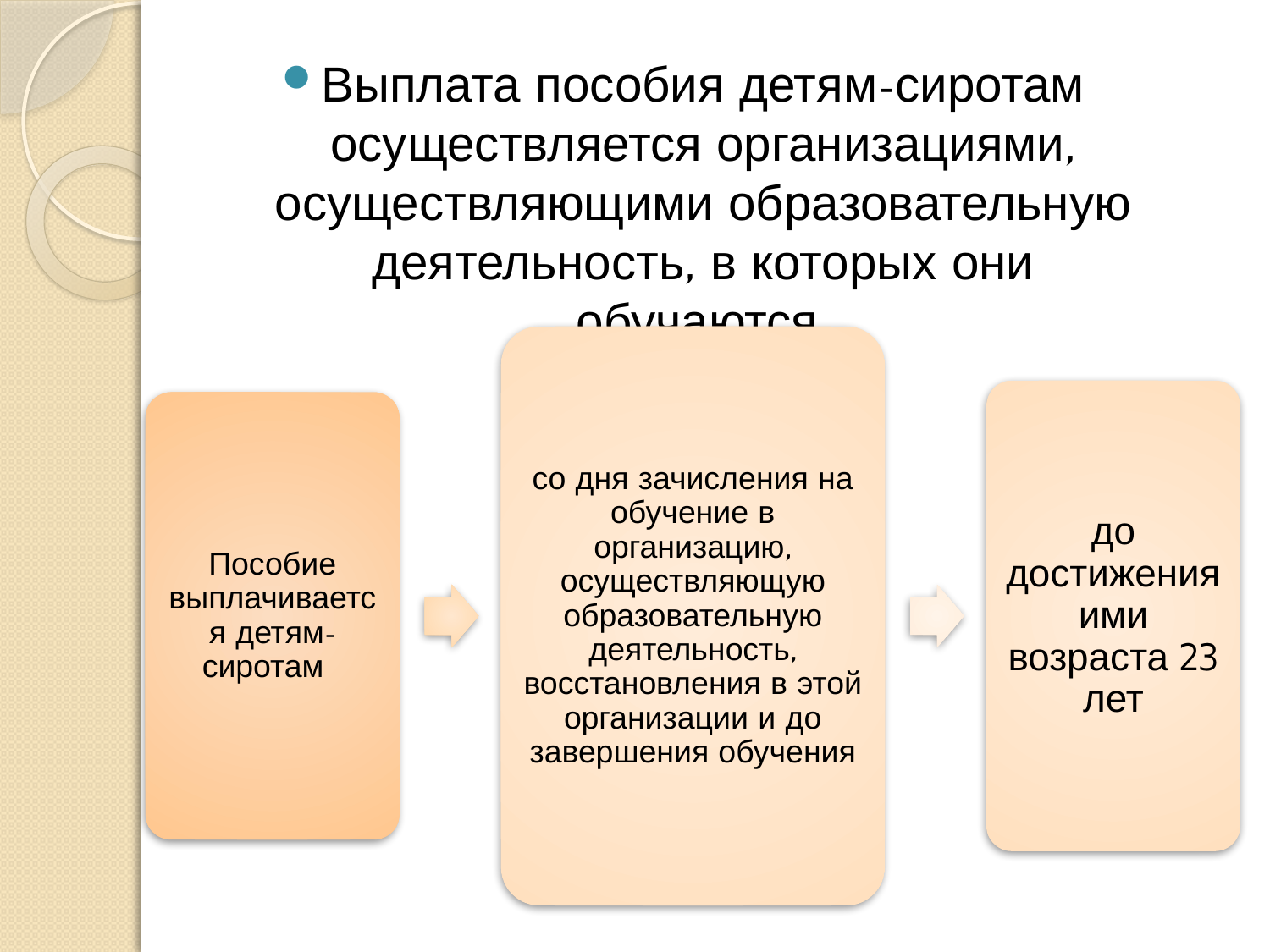

Выплата пособия детям-сиротам осуществляется организациями, осуществляющими образовательную деятельность, в которых они обучаются.

Пособие выплачивается детям-сиротам

со дня зачисления на обучение в организацию, осуществляющую образовательную деятельность, восстановления в этой организации и до завершения обучения

до достижения ими возраста 23 лет